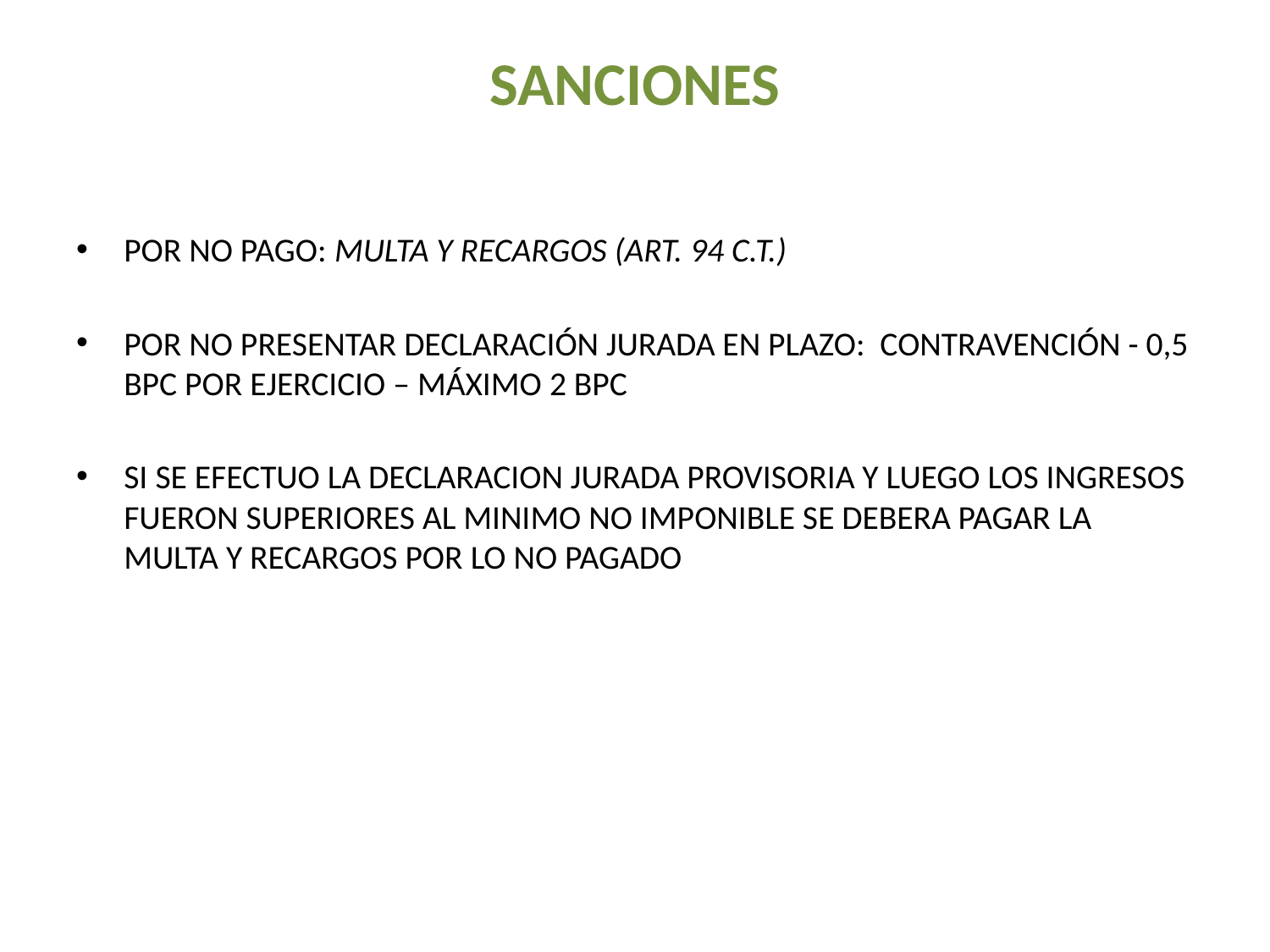

# sanciones
por no pago: multa y recargos (art. 94 c.t.)

por no presentar declaración jurada en plazo:  CONTRAVENCIÓN - 0,5 bpc por ejercicio – máximo 2 bpc

SI SE EFECTUO LA DECLARACION JURADA PROVISORIA Y LUEGO LOS INGRESOS FUERON SUPERIORES AL MINIMO NO IMPONIBLE SE DEBERA PAGAR LA MULTA Y RECARGOS POR LO NO PAGADO